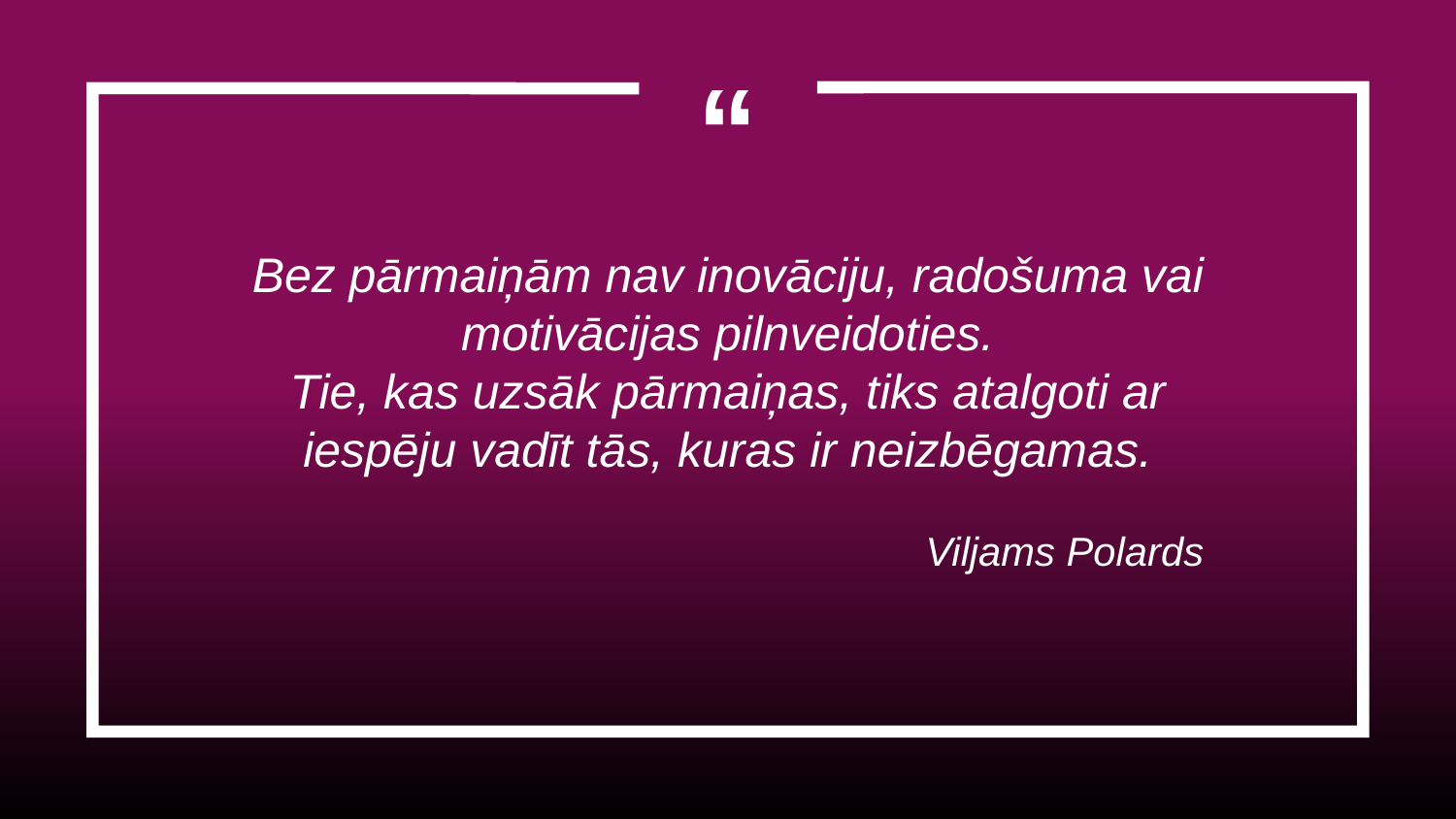

Bez pārmaiņām nav inovāciju, radošuma vai motivācijas pilnveidoties.
Tie, kas uzsāk pārmaiņas, tiks atalgoti ar iespēju vadīt tās, kuras ir neizbēgamas.

Viljams Polards